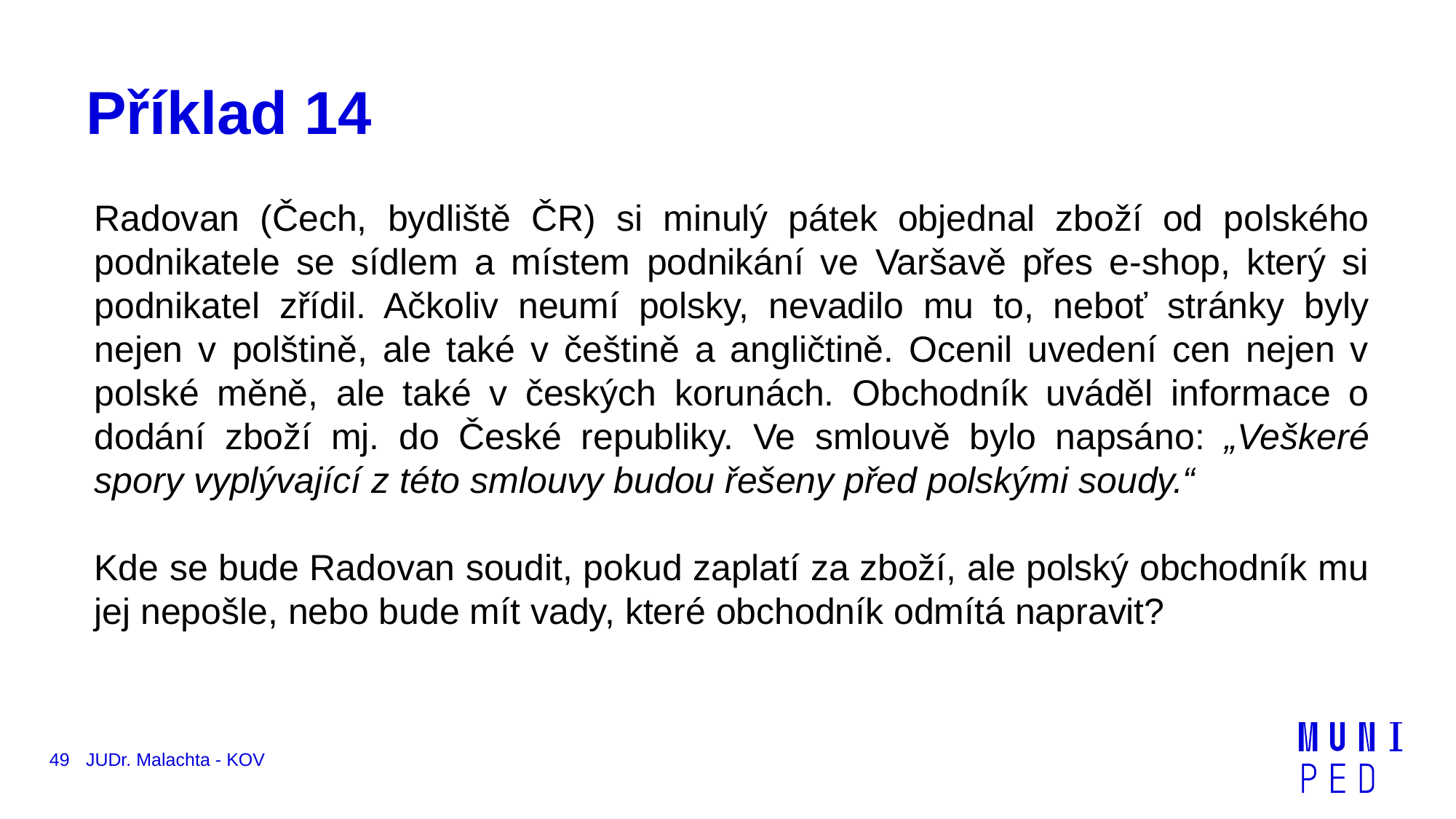

# Příklad 14
Radovan (Čech, bydliště ČR) si minulý pátek objednal zboží od polského podnikatele se sídlem a místem podnikání ve Varšavě přes e-shop, který si podnikatel zřídil. Ačkoliv neumí polsky, nevadilo mu to, neboť stránky byly nejen v polštině, ale také v češtině a angličtině. Ocenil uvedení cen nejen v polské měně, ale také v českých korunách. Obchodník uváděl informace o dodání zboží mj. do České republiky. Ve smlouvě bylo napsáno: „Veškeré spory vyplývající z této smlouvy budou řešeny před polskými soudy.“

Kde se bude Radovan soudit, pokud zaplatí za zboží, ale polský obchodník mu jej nepošle, nebo bude mít vady, které obchodník odmítá napravit?

49
JUDr. Malachta - KOV